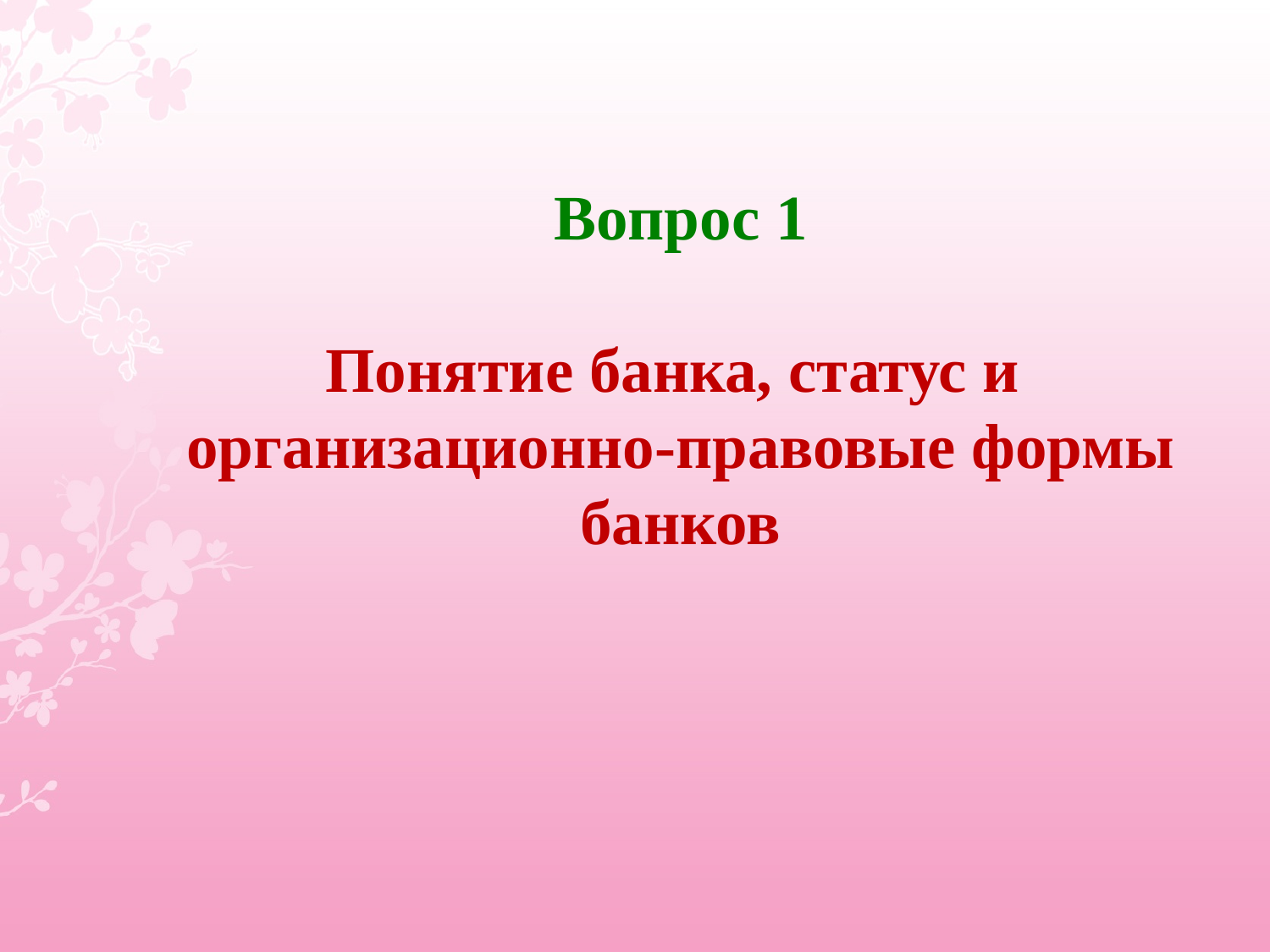

# Вопрос 1 Понятие банка, статус и организационно-правовые формы банков